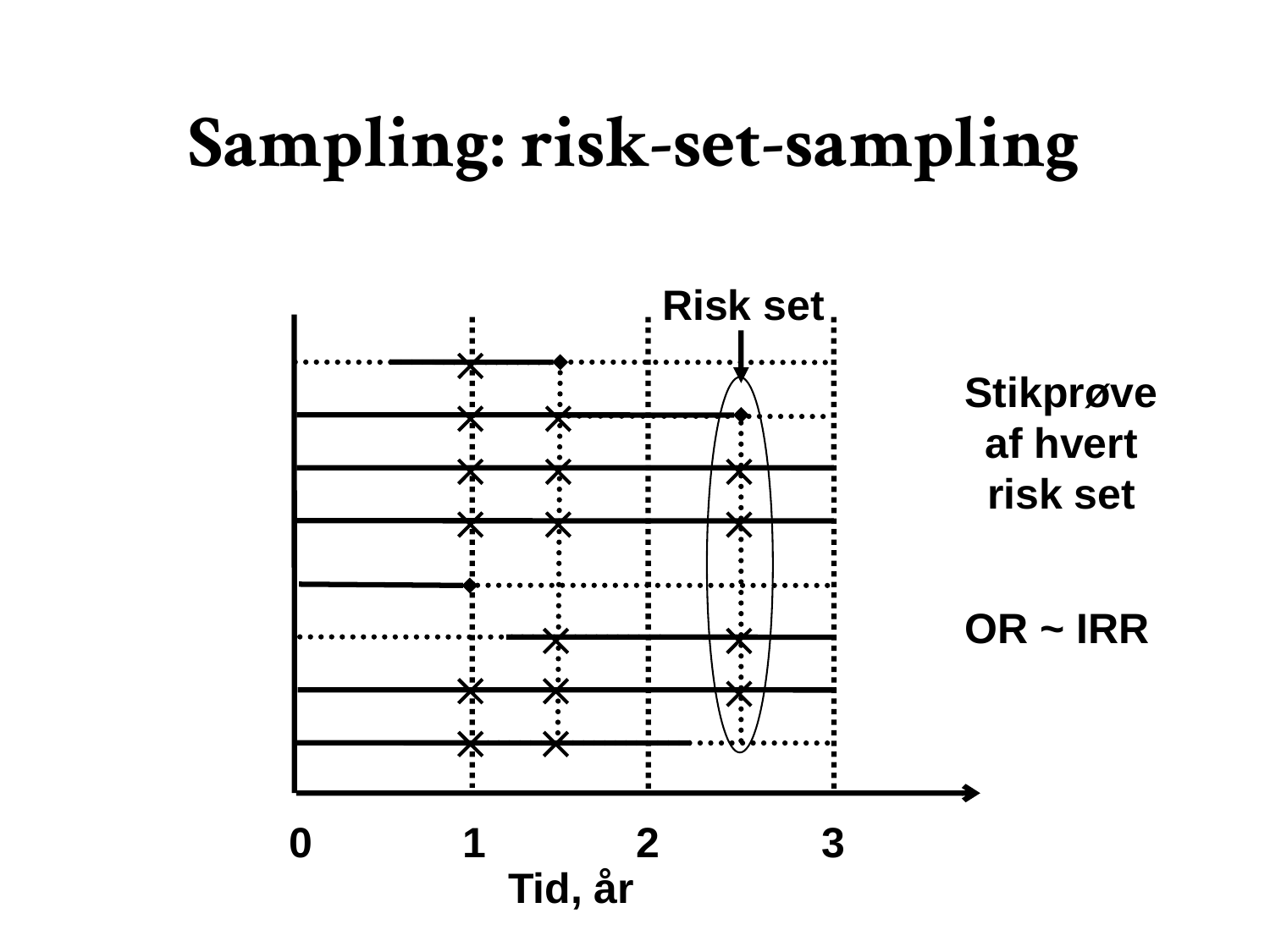

# Sampling: risk-set-sampling
Risk set

×

Stikprøve af hvert risk set

×
×

×
×
×

×
×
×

OR ~ IRR
×
×

×
×
×

×
×

0
1
2
3
Tid, år